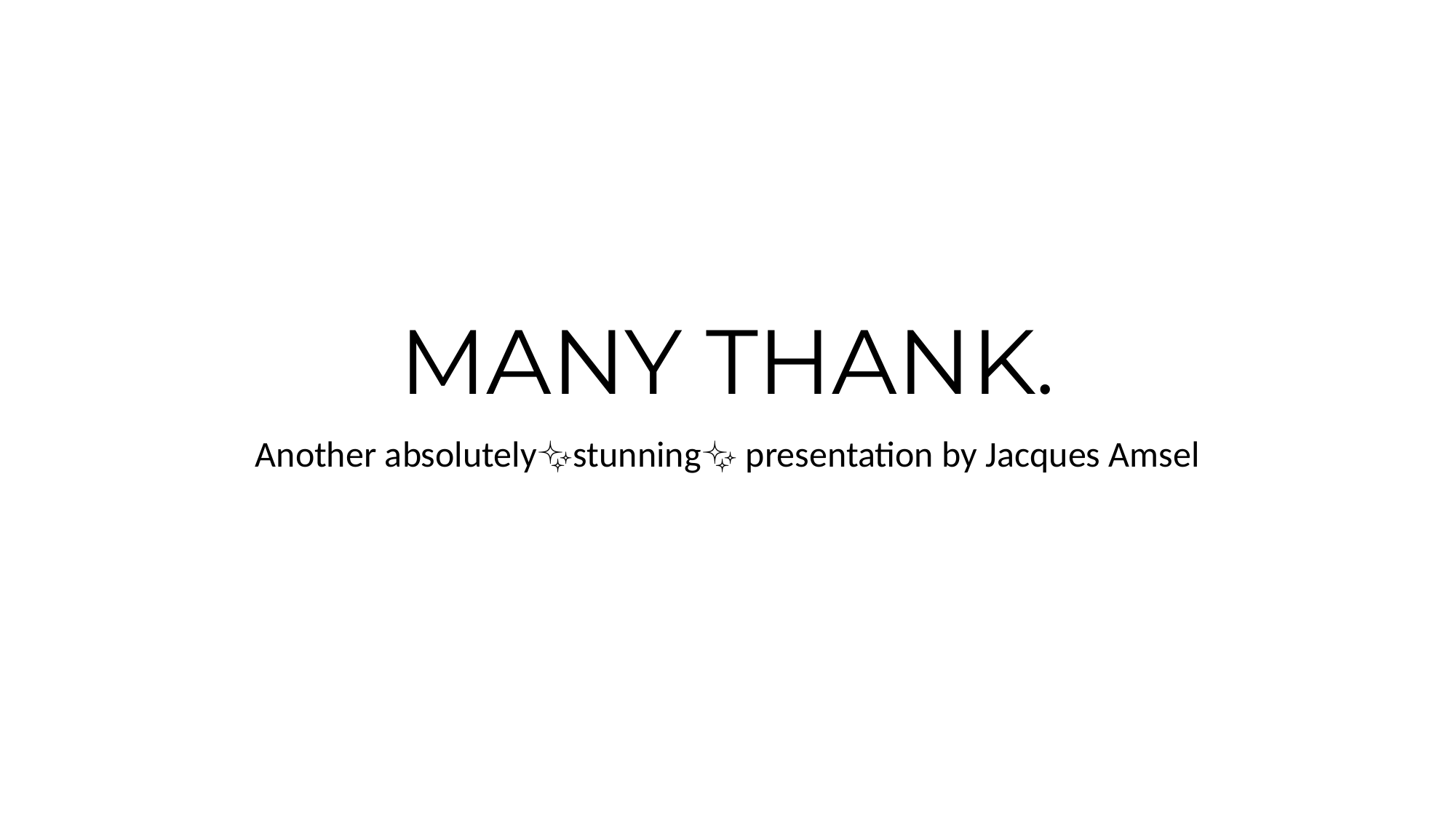

# Many thank.
Another absolutely✨stunning✨ presentation by Jacques Amsel